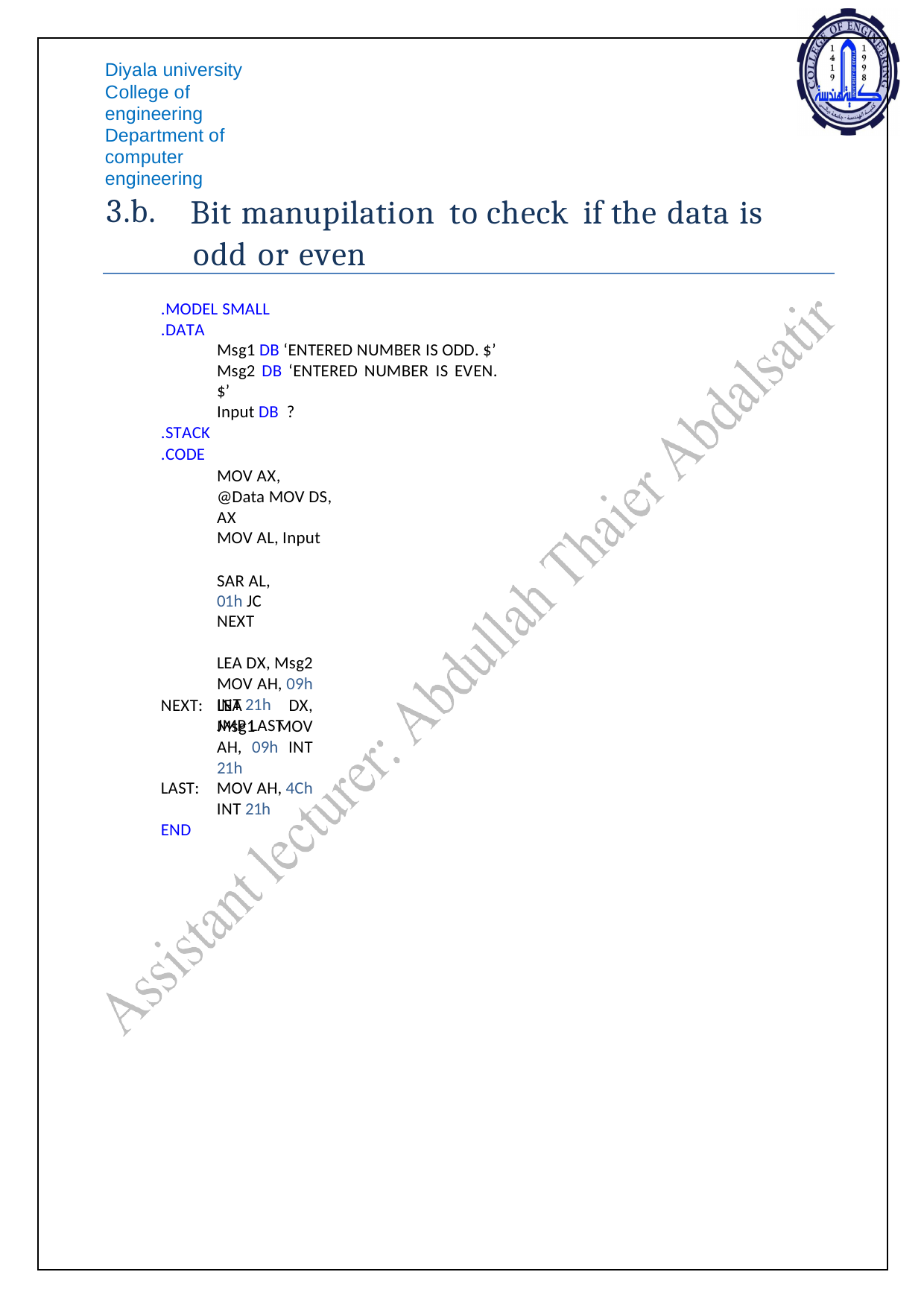

Diyala university College of engineering
Department of computer engineering
3.b.
Bit manupilation  to check  if the data is odd or even

.MODEL SMALL
.DATA
Msg1 DB ‘ENTERED NUMBER IS ODD. $’
Msg2 DB ‘ENTERED NUMBER IS EVEN. $’
Input DB  ?
.STACK
.CODE
MOV AX, @Data MOV DS, AX
MOV AL, Input

SAR AL, 01h JC NEXT

LEA DX, Msg2 MOV AH, 09h INT 21h
JMP LAST
NEXT:
LEA DX, Msg1 MOV AH, 09h INT 21h
LAST:
MOV AH, 4Ch INT 21h
END